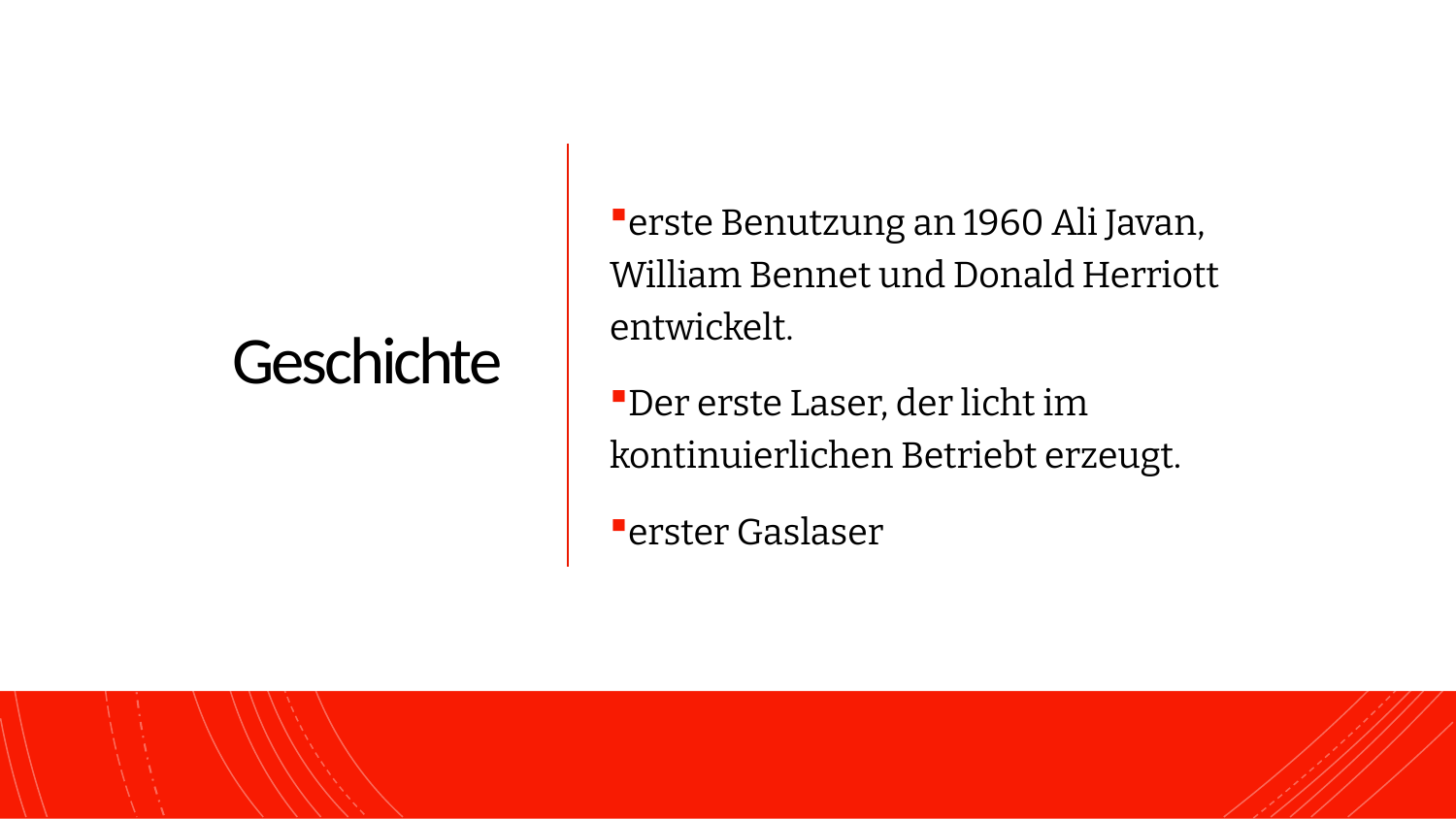

# Geschichte

erste Benutzung an 1960 Ali Javan, William Bennet und Donald Herriott entwickelt.
Der erste Laser, der licht im kontinuierlichen Betriebt erzeugt.
erster Gaslaser